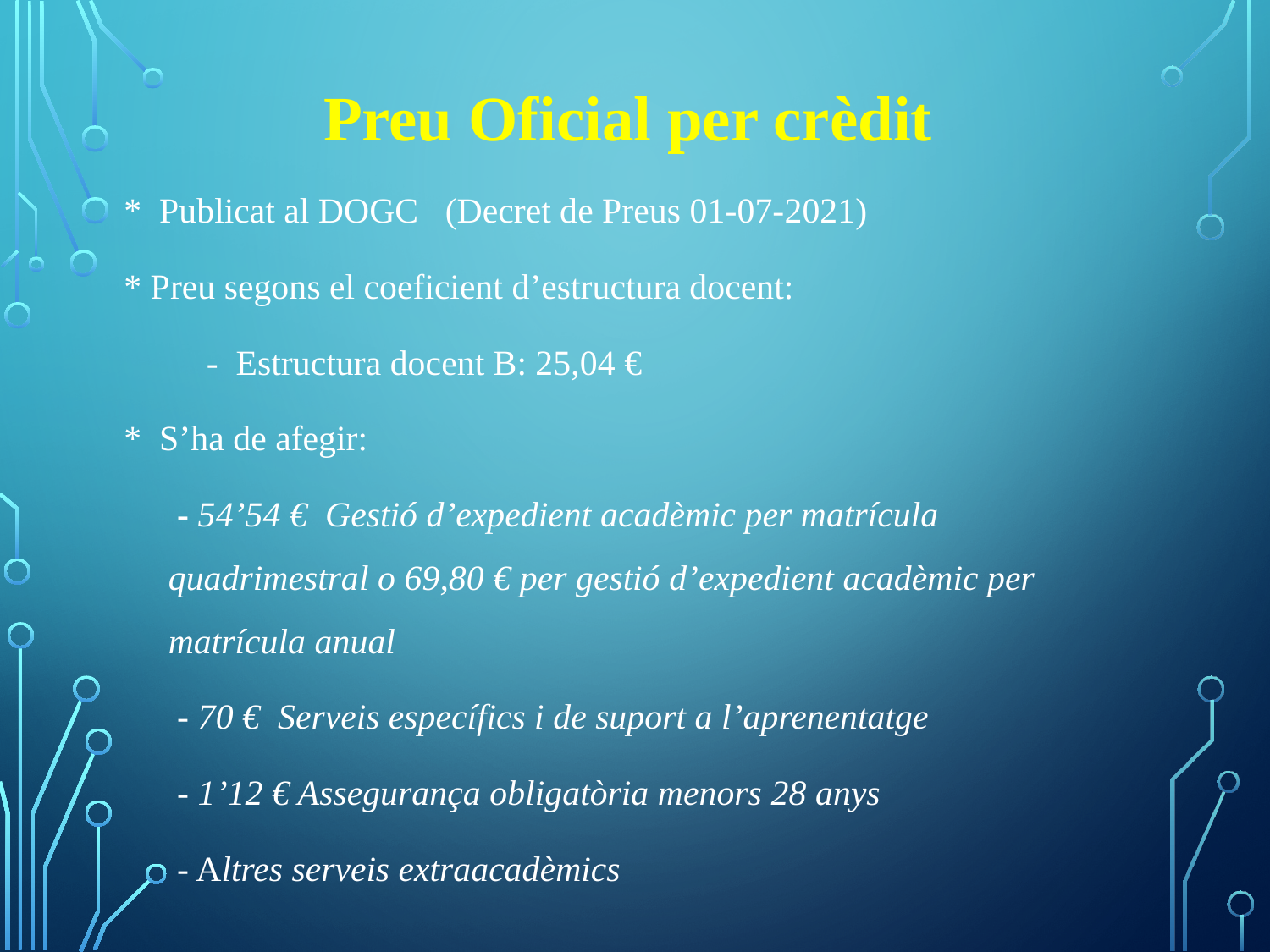

Preu Oficial per crèdit
*  Publicat al DOGC   (Decret de Preus 01-07-2021)
* Preu segons el coeficient d’estructura docent:
-  Estructura docent B: 25,04 €
*  S’ha de afegir:
 - 54’54 €  Gestió d’expedient acadèmic per matrícula quadrimestral o 69,80 € per gestió d’expedient acadèmic per matrícula anual
 - 70 €  Serveis específics i de suport a l’aprenentatge
 - 1’12 € Assegurança obligatòria menors 28 anys
 - Altres serveis extraacadèmics